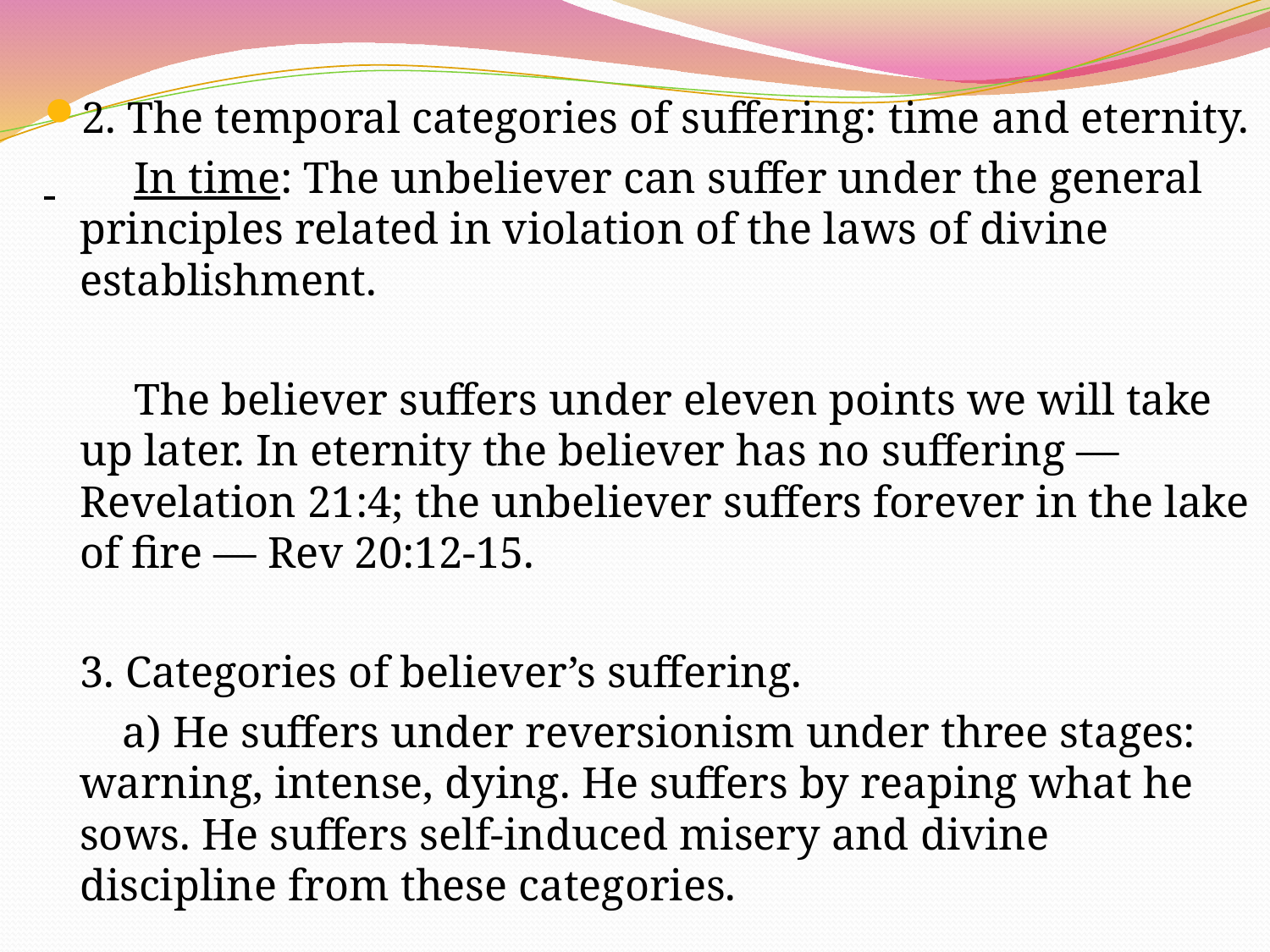

2. The temporal categories of suffering: time and eternity.
        In time: The unbeliever can suffer under the general principles related in violation of the laws of divine establishment.

        The believer suffers under eleven points we will take up later. In eternity the believer has no suffering — Revelation 21:4; the unbeliever suffers forever in the lake of fire — Rev 20:12-15.

	3. Categories of believer’s suffering.
       a) He suffers under reversionism under three stages: warning, intense, dying. He suffers by reaping what he sows. He suffers self-induced misery and divine discipline from these categories.